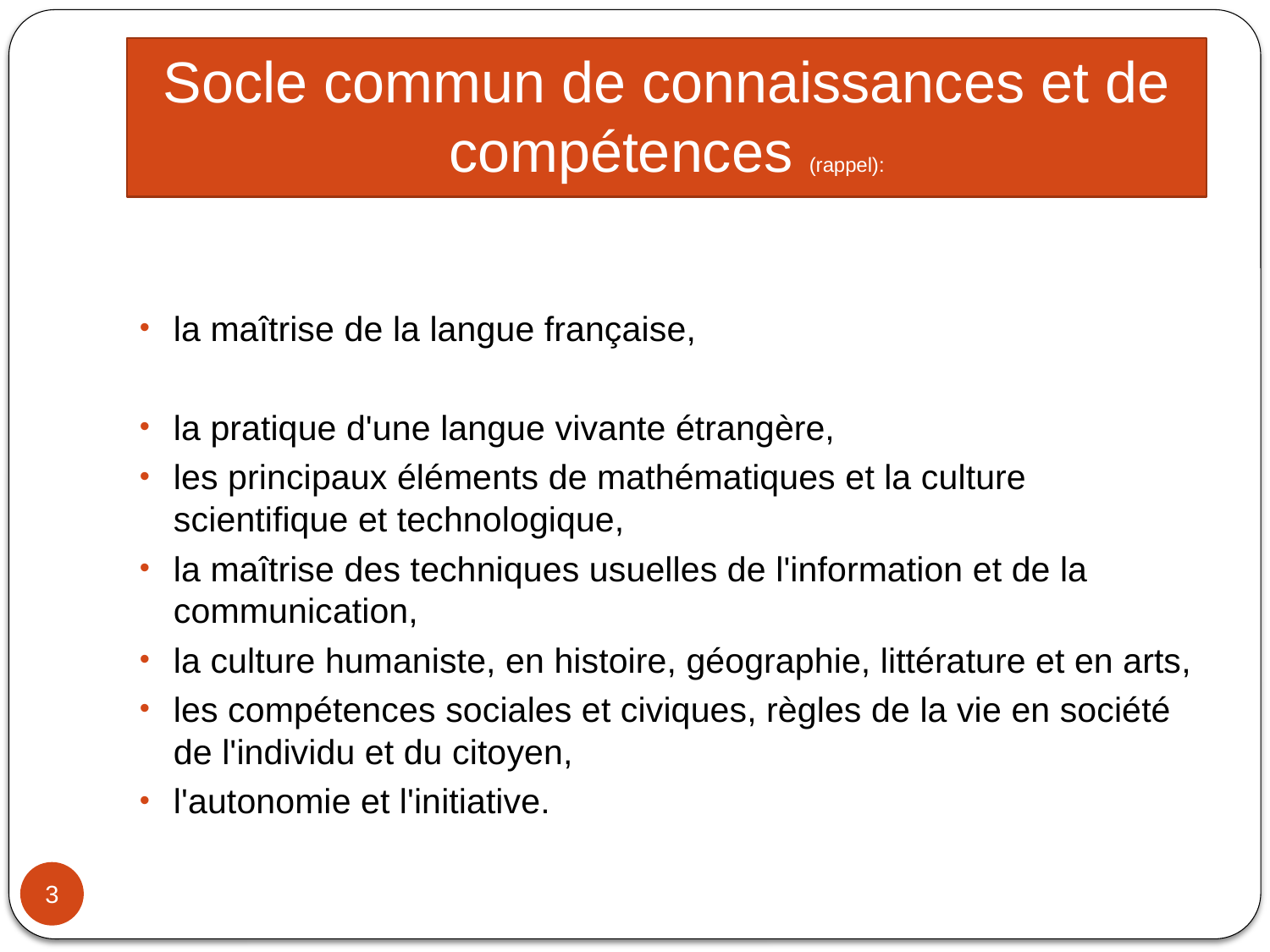

# Socle commun de connaissances et de compétences (rappel):

la maîtrise de la langue française,

la pratique d'une langue vivante étrangère,
les principaux éléments de mathématiques et la culture scientifique et technologique,
la maîtrise des techniques usuelles de l'information et de la communication,
la culture humaniste, en histoire, géographie, littérature et en arts,
les compétences sociales et civiques, règles de la vie en société de l'individu et du citoyen,
l'autonomie et l'initiative.

3